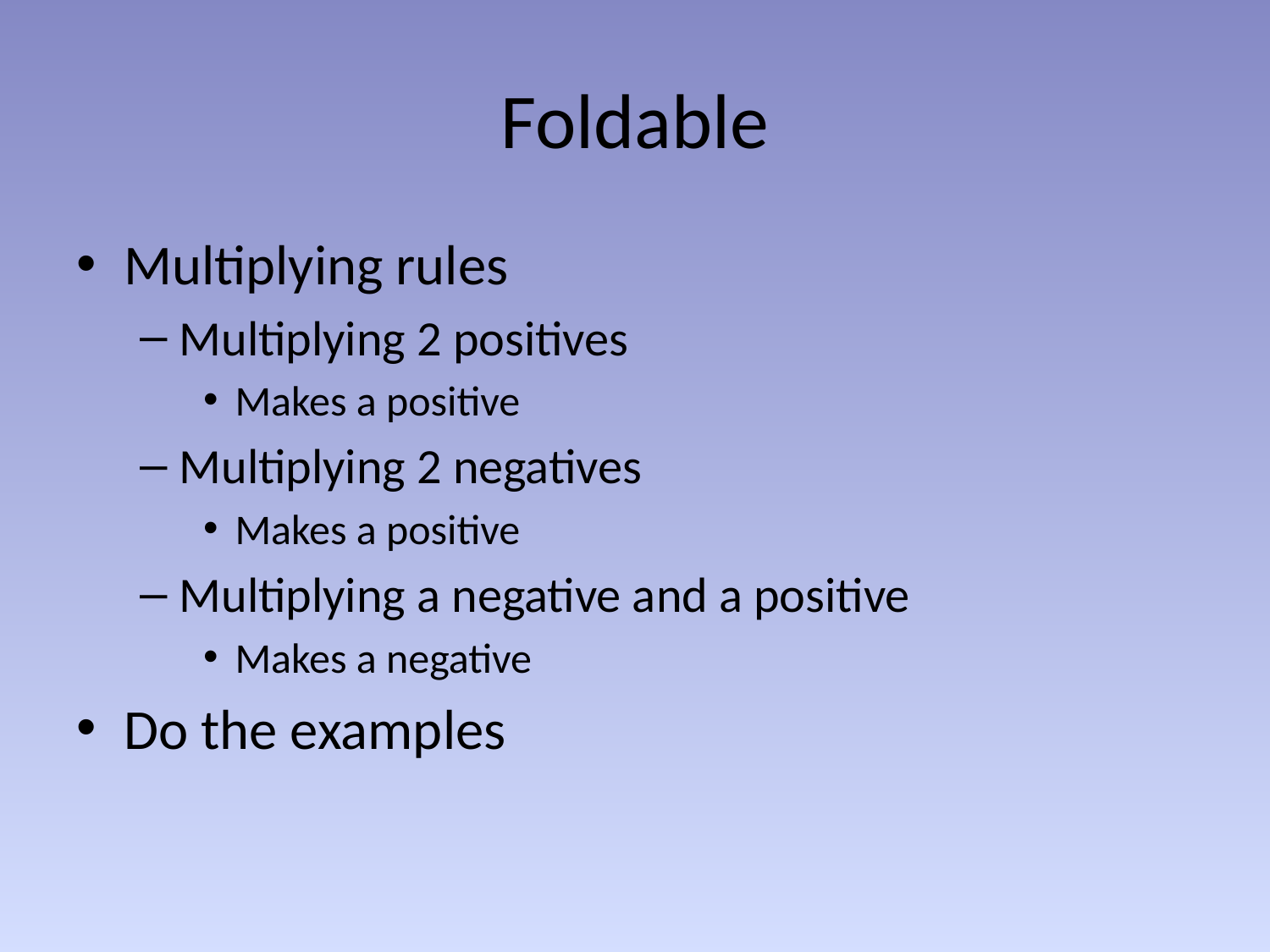

# Foldable
Multiplying rules
Multiplying 2 positives
Makes a positive
Multiplying 2 negatives
Makes a positive
Multiplying a negative and a positive
Makes a negative
Do the examples